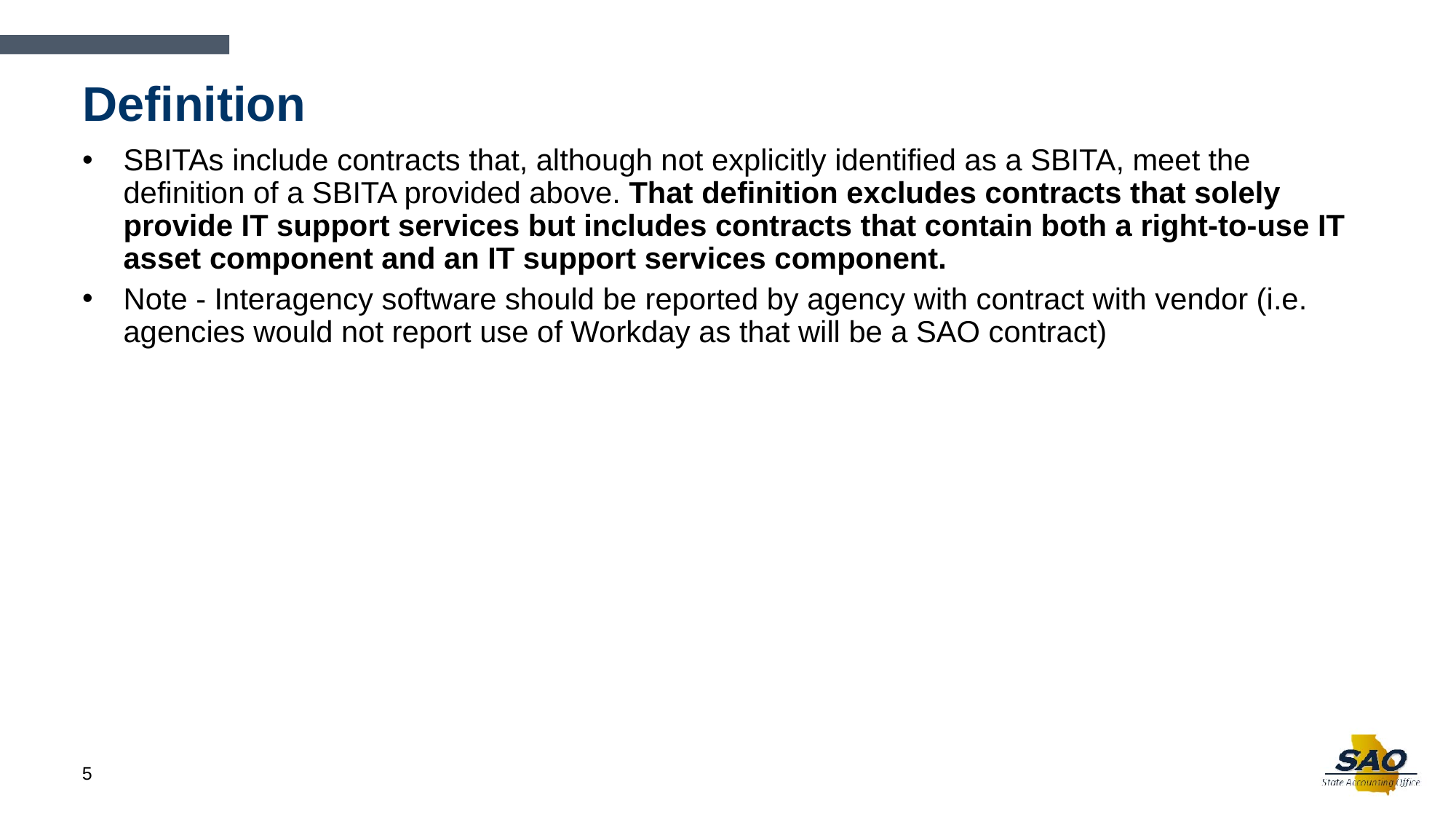

# Definition
SBITAs include contracts that, although not explicitly identified as a SBITA, meet the definition of a SBITA provided above. That definition excludes contracts that solely provide IT support services but includes contracts that contain both a right-to-use IT asset component and an IT support services component.
Note - Interagency software should be reported by agency with contract with vendor (i.e. agencies would not report use of Workday as that will be a SAO contract)